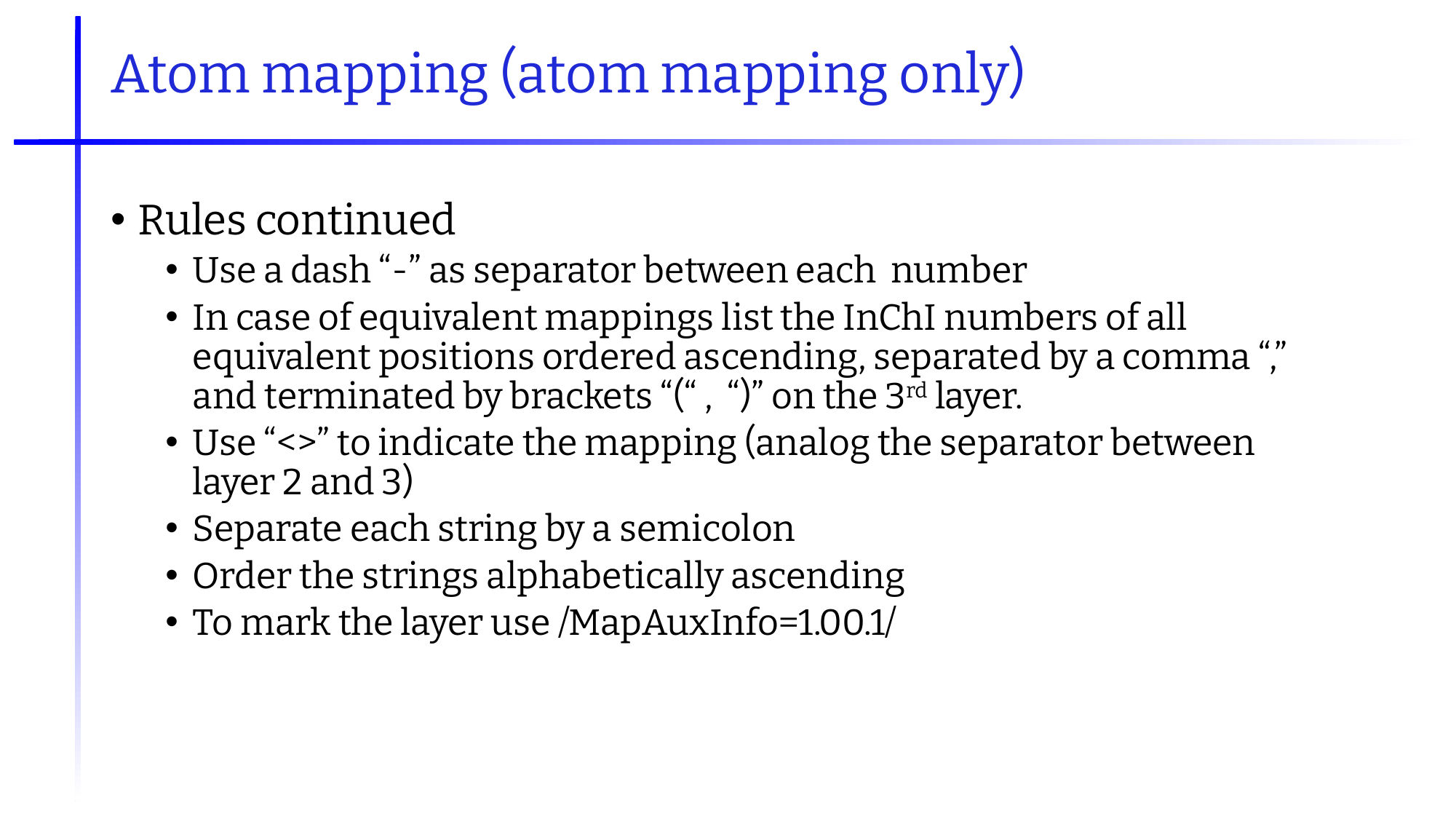

# Atom mapping (atom mapping only)
Rules continued
Use a dash “-” as separator between each  number
In case of equivalent mappings list the InChI numbers of all equivalent positions ordered ascending, separated by a comma “,” and terminated by brackets “(“ ,  “)” on the 3rd layer.
Use “<>” to indicate the mapping (analog the separator between layer 2 and 3)
Separate each string by a semicolon
Order the strings alphabetically ascending
To mark the layer use /MapAuxInfo=1.00.1/